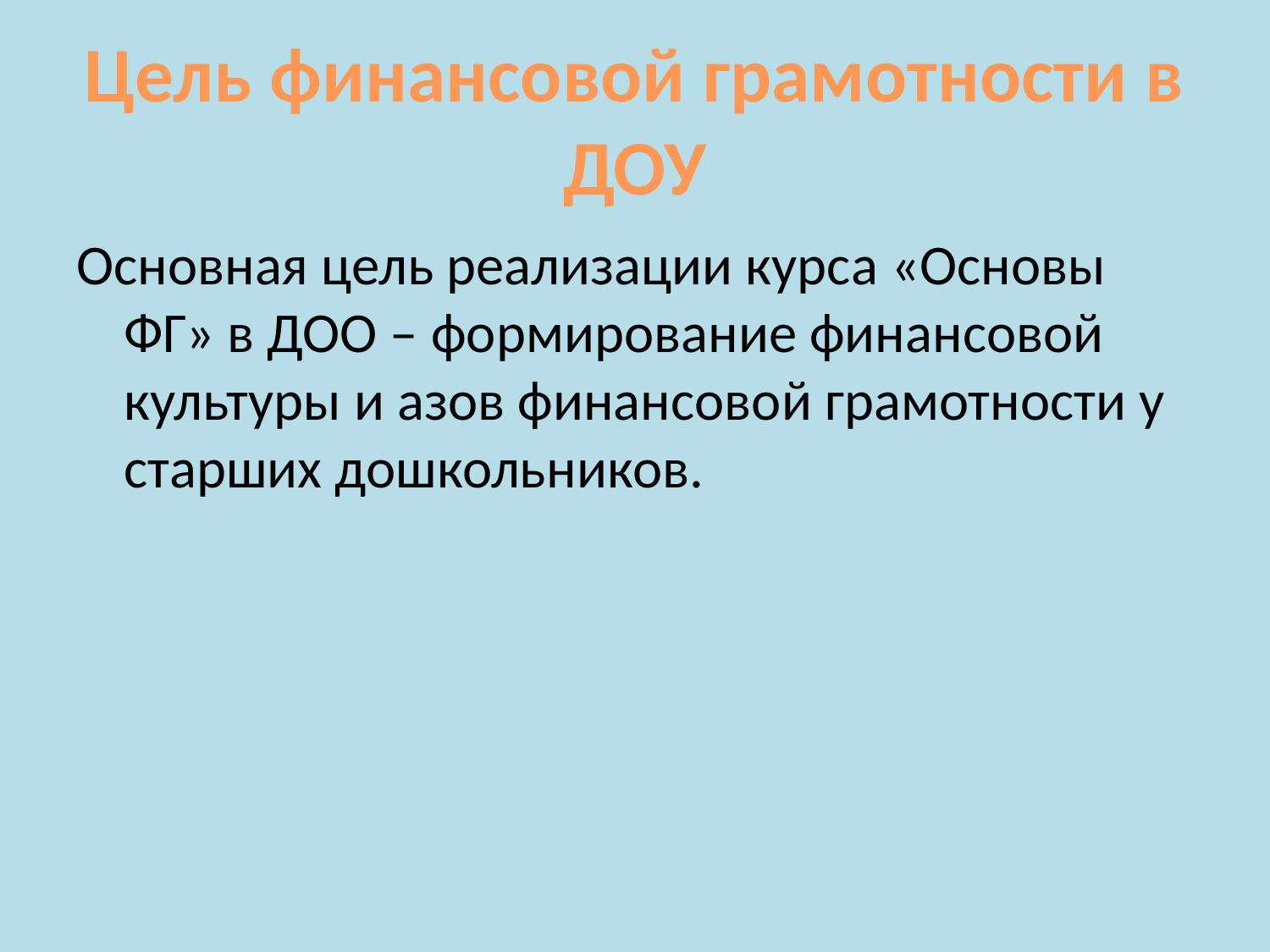

Основная цель реализации курса «Основы ФГ» в ДОО – формирование финансовой культуры и азов финансовой грамотности у старших дошкольников.
# Цель финансовой грамотности в ДОУ